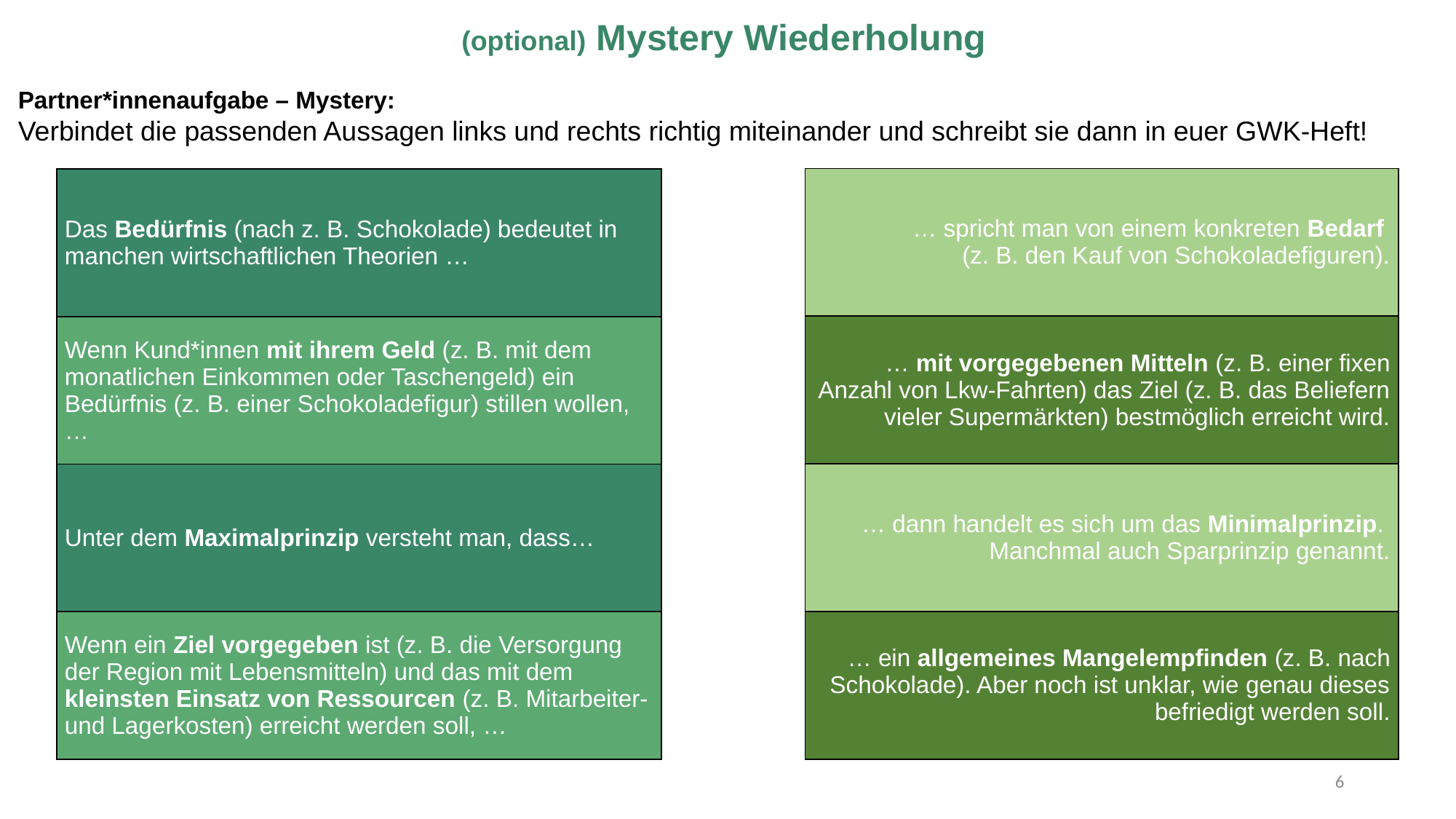

(optional) Mystery Wiederholung
Partner*innenaufgabe – Mystery:
Verbindet die passenden Aussagen links und rechts richtig miteinander und schreibt sie dann in euer GWK-Heft!

| … spricht man von einem konkreten Bedarf (z. B. den Kauf von Schokoladefiguren). |
| --- |
| … mit vorgegebenen Mitteln (z. B. einer fixen Anzahl von Lkw-Fahrten) das Ziel (z. B. das Beliefern vieler Supermärkten) bestmöglich erreicht wird. |
| … dann handelt es sich um das Minimalprinzip. Manchmal auch Sparprinzip genannt. |
| … ein allgemeines Mangelempfinden (z. B. nach Schokolade). Aber noch ist unklar, wie genau dieses befriedigt werden soll. |
| Das Bedürfnis (nach z. B. Schokolade) bedeutet in manchen wirtschaftlichen Theorien … |
| --- |
| Wenn Kund\*innen mit ihrem Geld (z. B. mit dem monatlichen Einkommen oder Taschengeld) ein Bedürfnis (z. B. einer Schokoladefigur) stillen wollen, … |
| Unter dem Maximalprinzip versteht man, dass… |
| Wenn ein Ziel vorgegeben ist (z. B. die Versorgung der Region mit Lebensmitteln) und das mit dem kleinsten Einsatz von Ressourcen (z. B. Mitarbeiter- und Lagerkosten) erreicht werden soll, … |
6